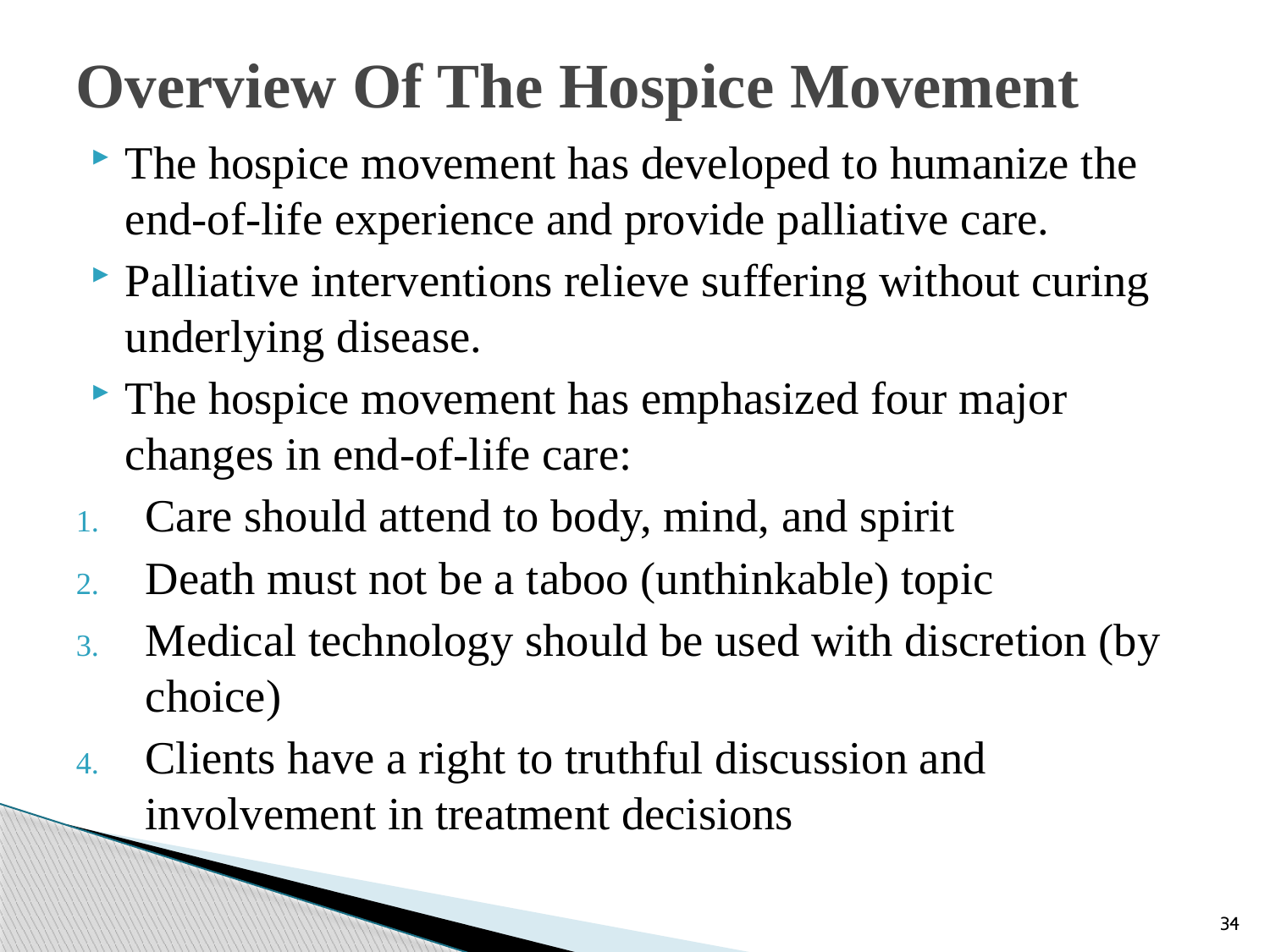

# Overview Of The Hospice Movement
The hospice movement has developed to humanize the end-of-life experience and provide palliative care.
Palliative interventions relieve suffering without curing underlying disease.
The hospice movement has emphasized four major changes in end-of-life care:
Care should attend to body, mind, and spirit
Death must not be a taboo (unthinkable) topic
Medical technology should be used with discretion (by choice)
Clients have a right to truthful discussion and involvement in treatment decisions

34